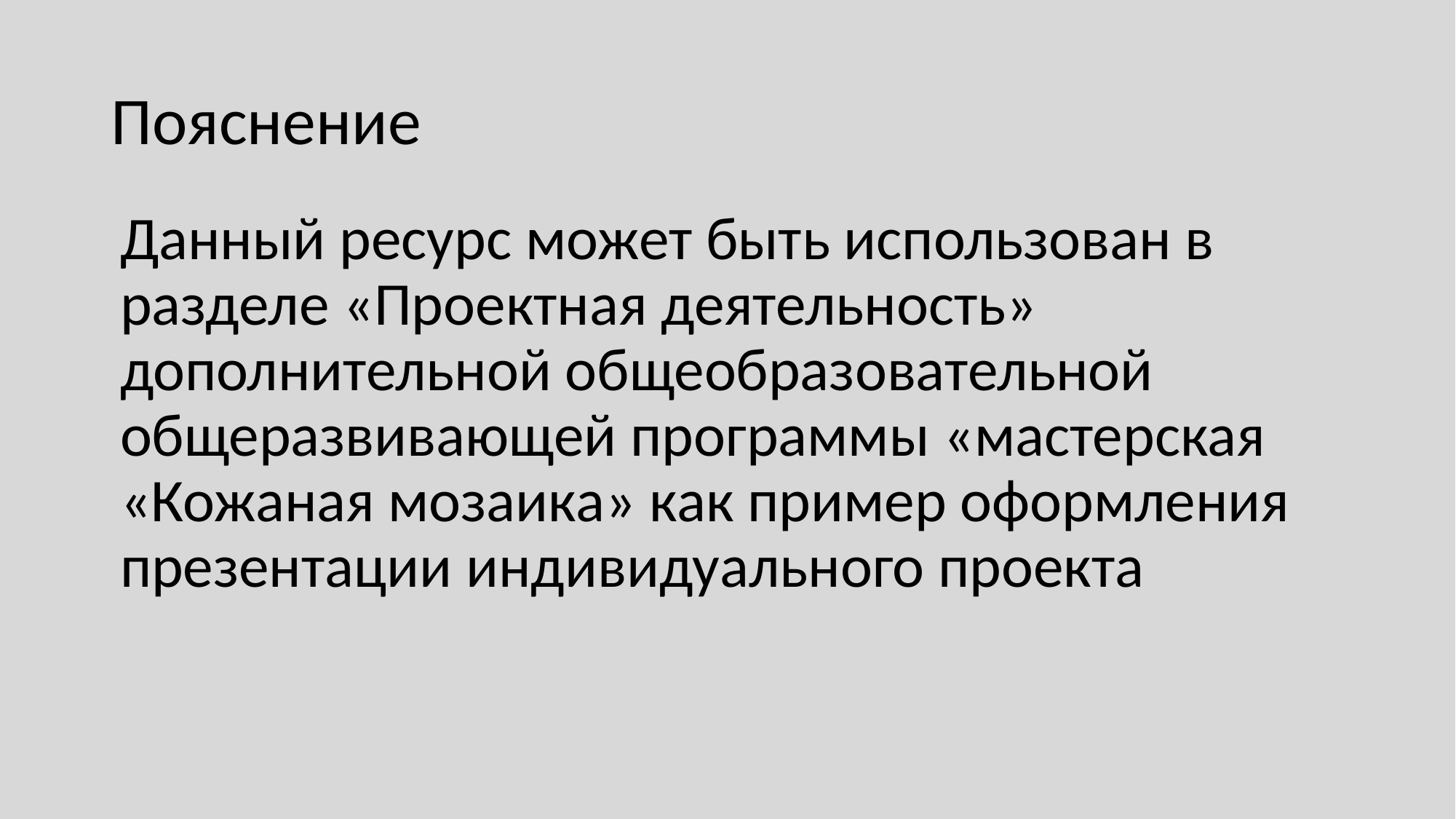

# Пояснение
Данный ресурс может быть использован в разделе «Проектная деятельность» дополнительной общеобразовательной общеразвивающей программы «мастерская «Кожаная мозаика» как пример оформления презентации индивидуального проекта